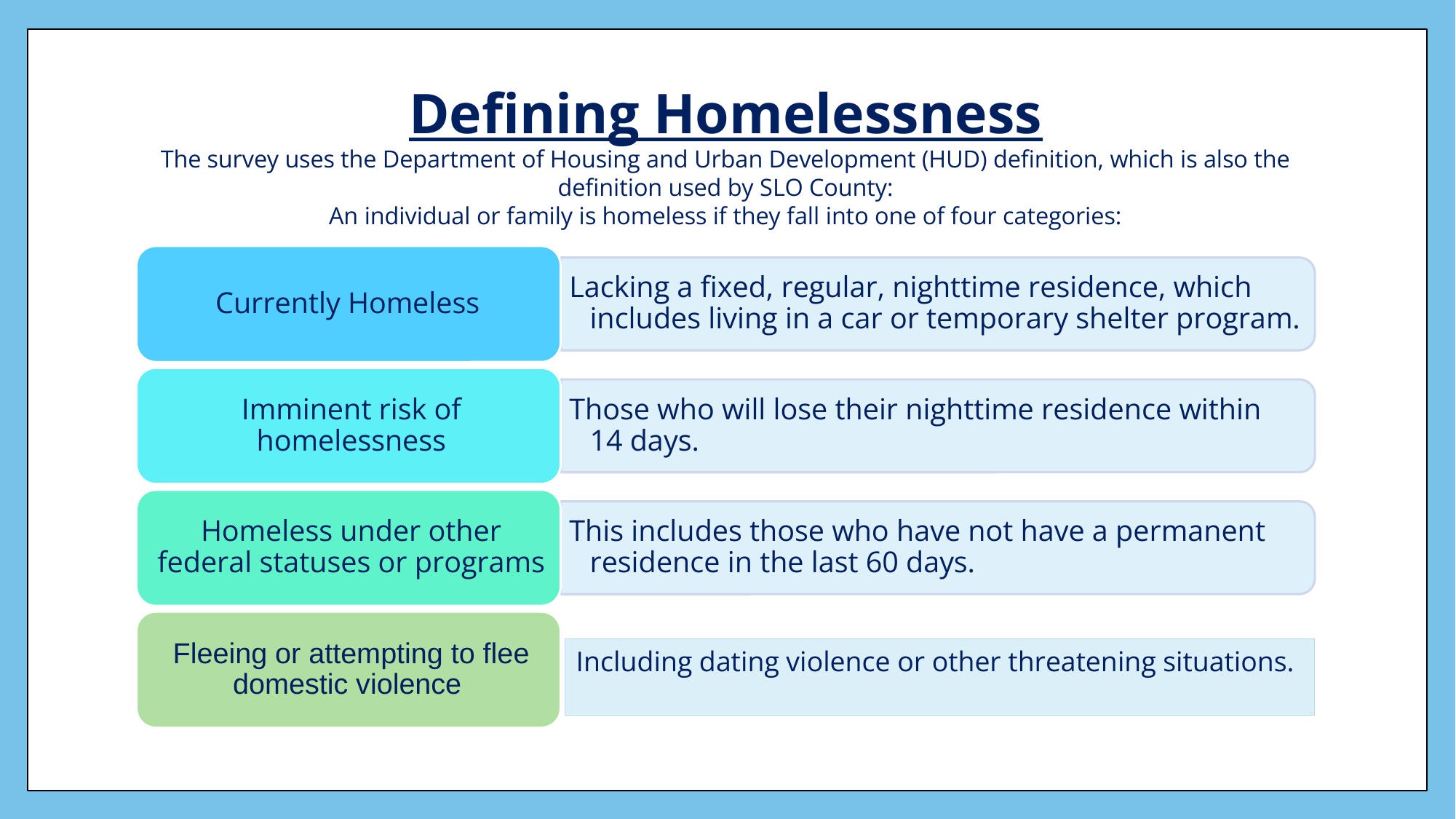

# Defining Homelessness The survey uses the Department of Housing and Urban Development (HUD) definition, which is also the definition used by SLO County: An individual or family is homeless if they fall into one of four categories:
Lacking a fixed, regular, nighttime residence, which includes living in a car or temporary shelter program.
Currently Homeless
Those who will lose their nighttime residence within 14 days.
Imminent risk of homelessness
This includes those who have not have a permanent residence in the last 60 days.
Homeless under other federal statuses or programs
Fleeing or attempting to flee domestic violence
Including dating violence or other threatening situations.